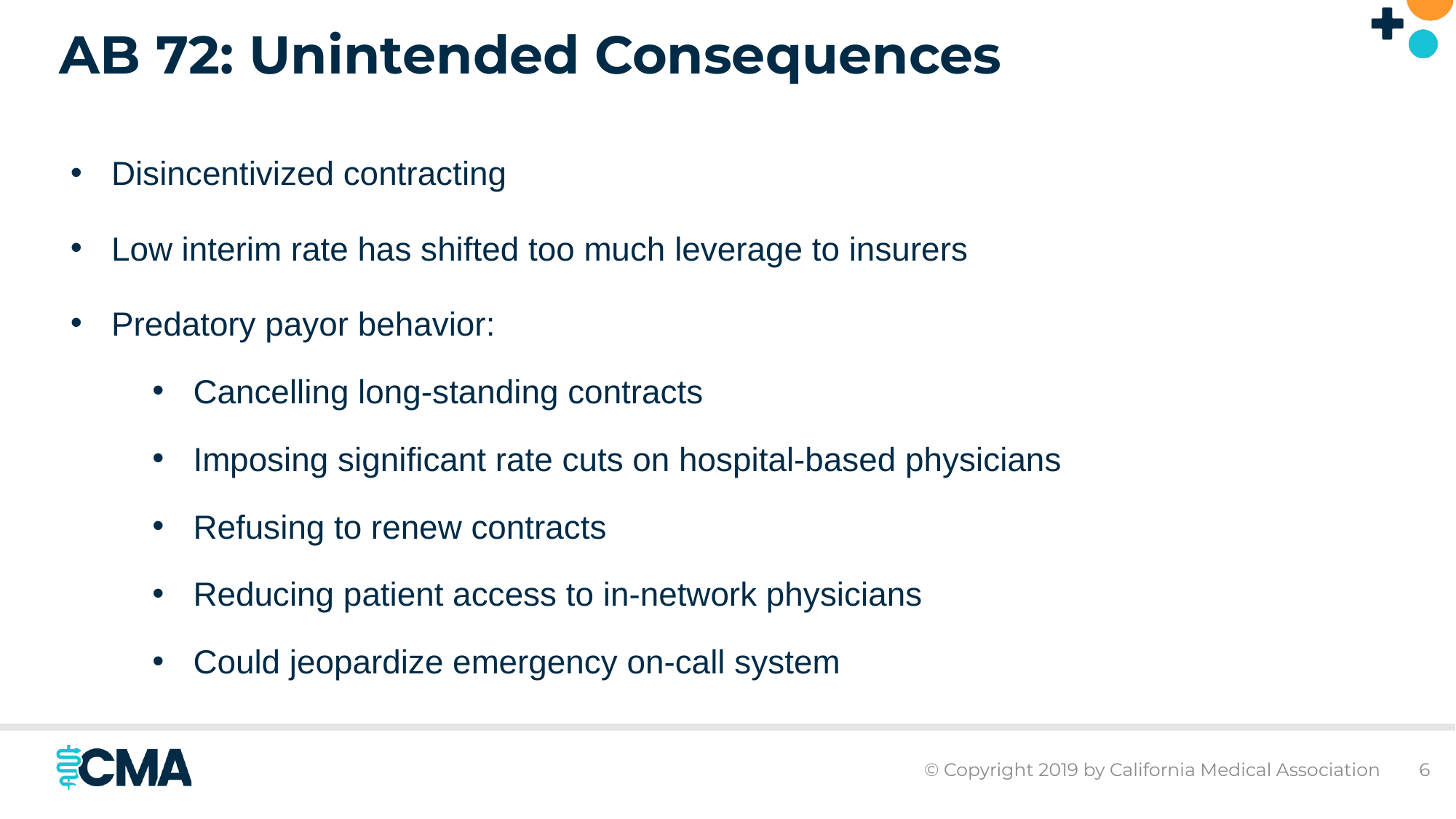

# AB 72: Unintended Consequences
Disincentivized contracting
Low interim rate has shifted too much leverage to insurers
Predatory payor behavior:
Cancelling long-standing contracts
Imposing significant rate cuts on hospital-based physicians
Refusing to renew contracts
Reducing patient access to in-network physicians
Could jeopardize emergency on-call system
© Copyright 2019 by California Medical Association
6